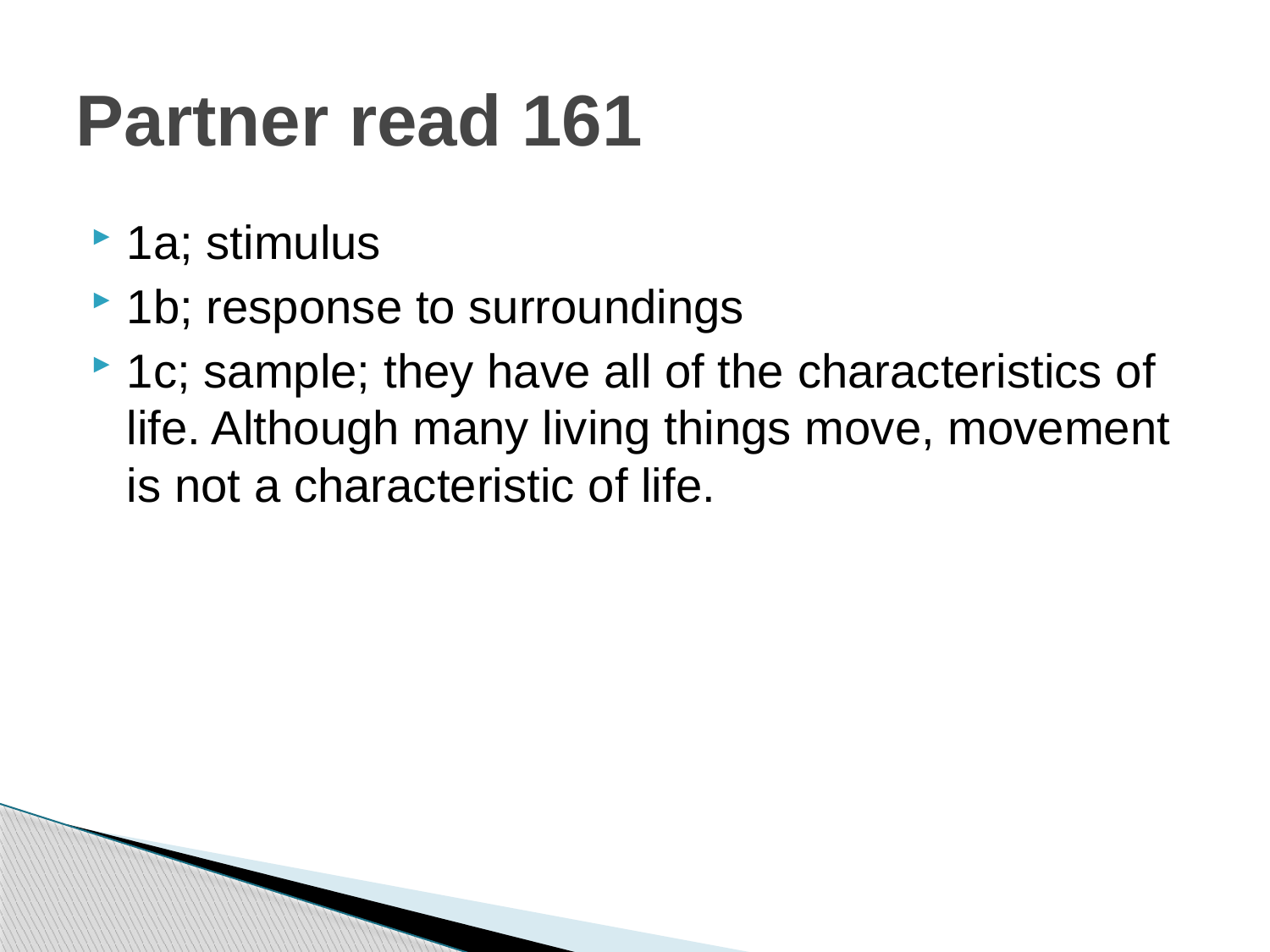

# Partner read 161
1a; stimulus
1b; response to surroundings
1c; sample; they have all of the characteristics of life. Although many living things move, movement is not a characteristic of life.